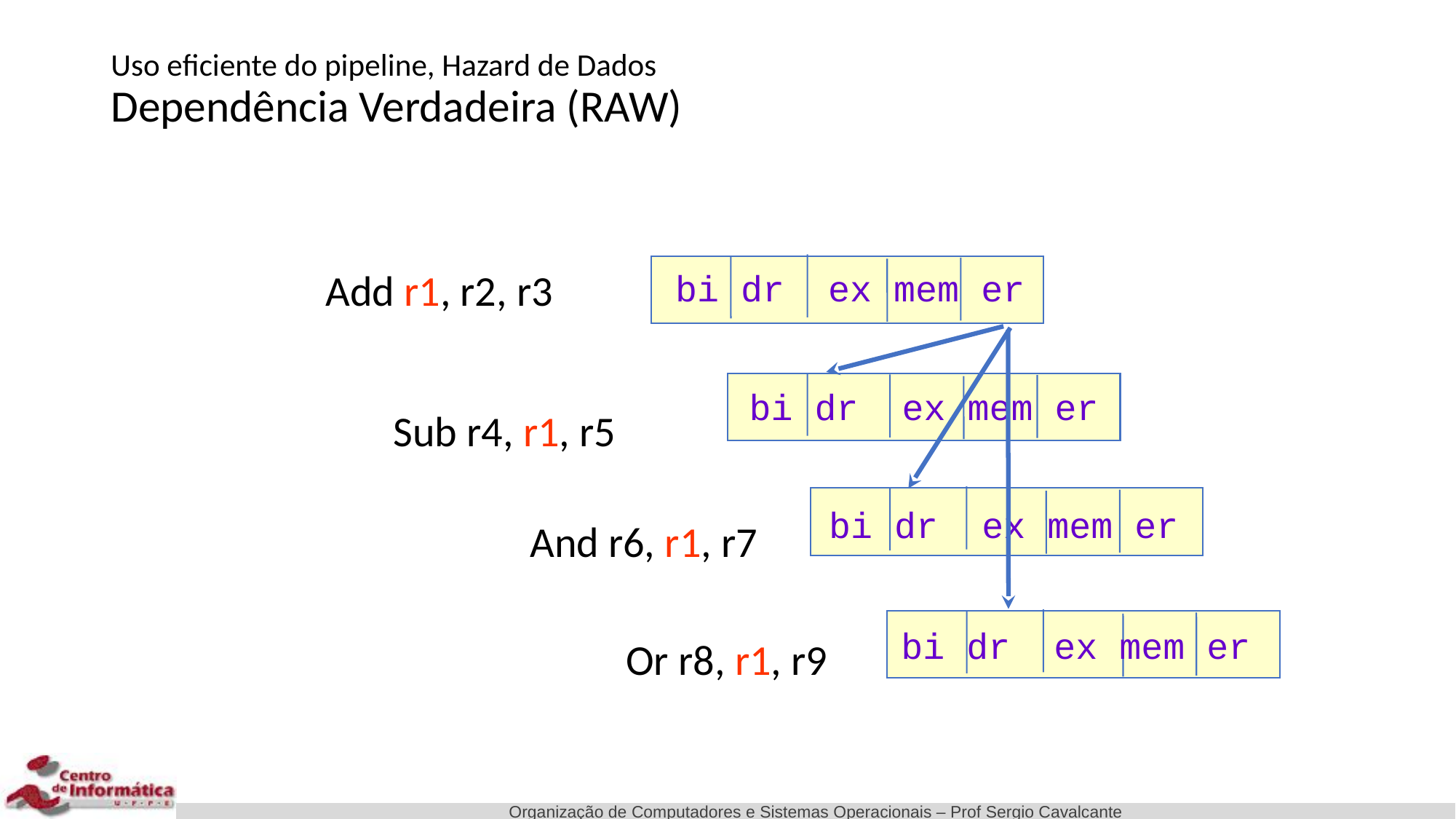

# Uso eficiente do pipeline, Hazard de Dados Dependência Verdadeira (RAW)

Add r1, r2, r3

bi dr  ex mem er

bi dr  ex mem er
Sub r4, r1, r5

bi dr  ex mem er
And r6, r1, r7

bi dr  ex mem er
Or r8, r1, r9